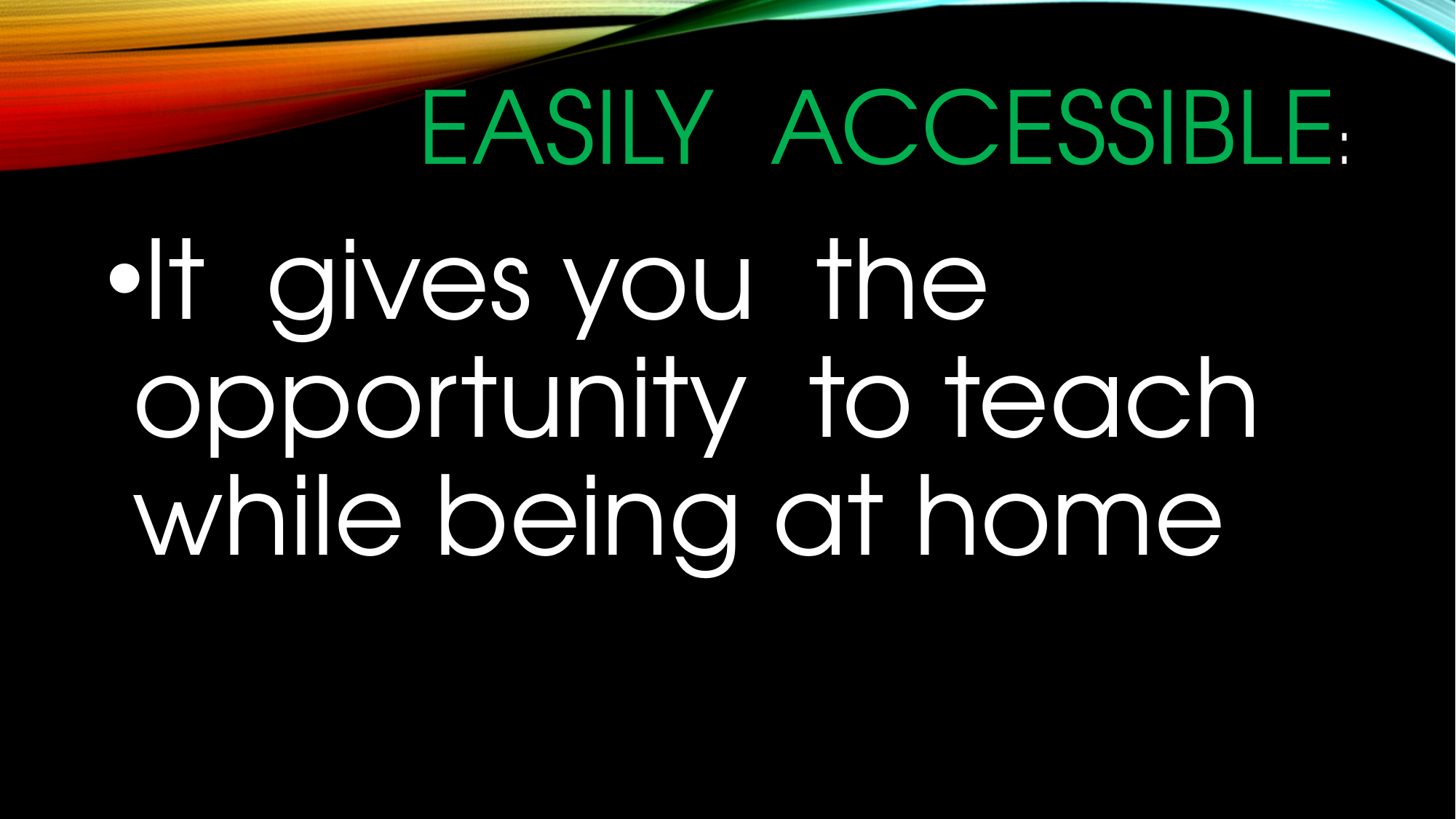

# Easily  accessible:
It  gives you  the opportunity  to teach   while being at home